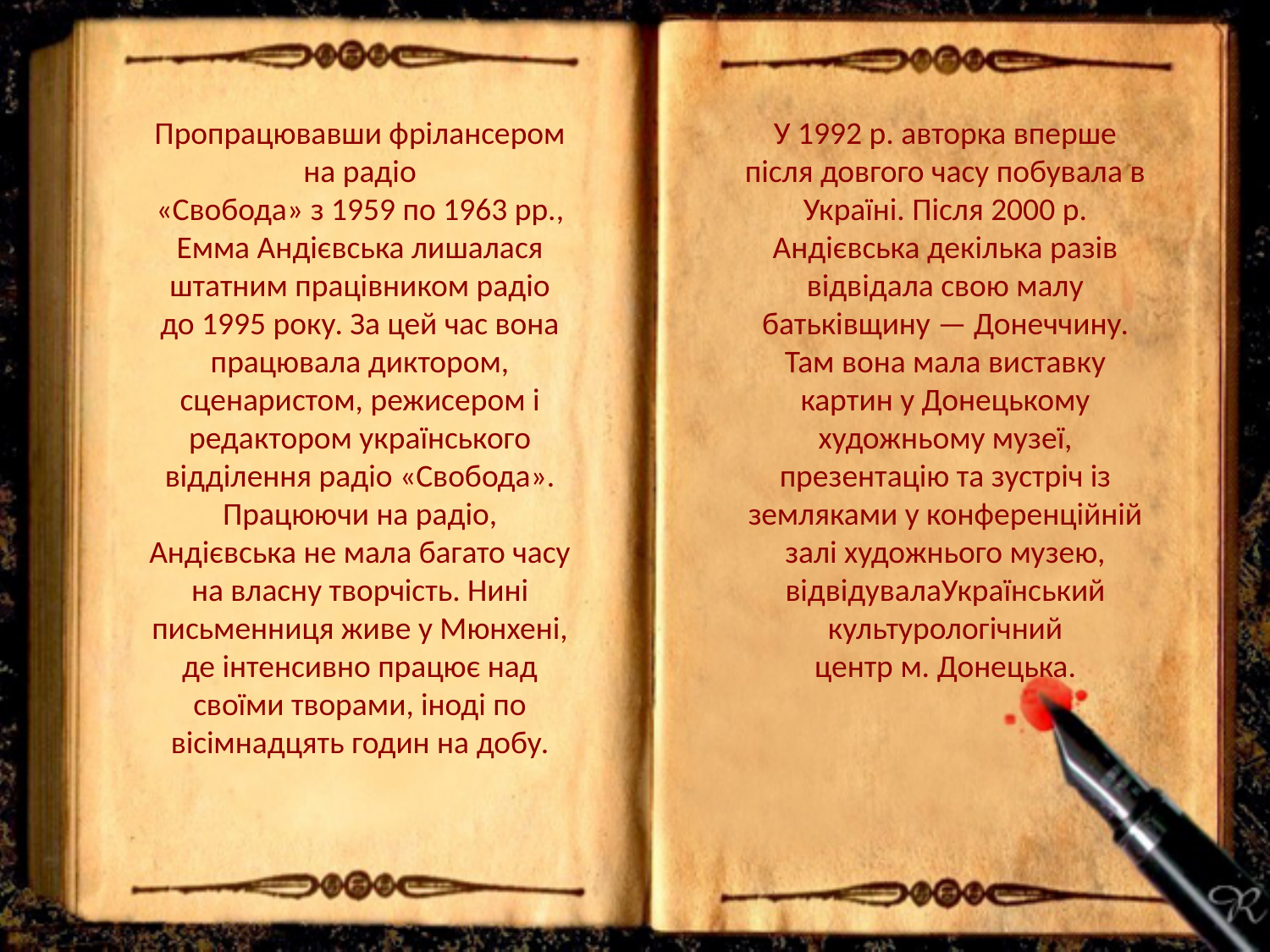

Пропрацювавши фрілансером на радіо «Свобода» з 1959 по 1963 рр., Емма Андієвська лишалася штатним працівником радіо до 1995 року. За цей час вона працювала диктором, сценаристом, режисером і редактором українського відділення радіо «Свобода».
Працюючи на радіо, Андієвська не мала багато часу на власну творчість. Нині письменниця живе у Мюнхені, де інтенсивно працює над своїми творами, іноді по вісімнадцять годин на добу.

У 1992 р. авторка вперше після довгого часу побувала в Україні. Після 2000 р. Андієвська декілька разів відвідала свою малу батьківщину — Донеччину. Там вона мала виставку картин у Донецькому художньому музеї, презентацію та зустріч із земляками у конференційній залі художнього музею, відвідувалаУкраїнський культурологічний центр м. Донецька.